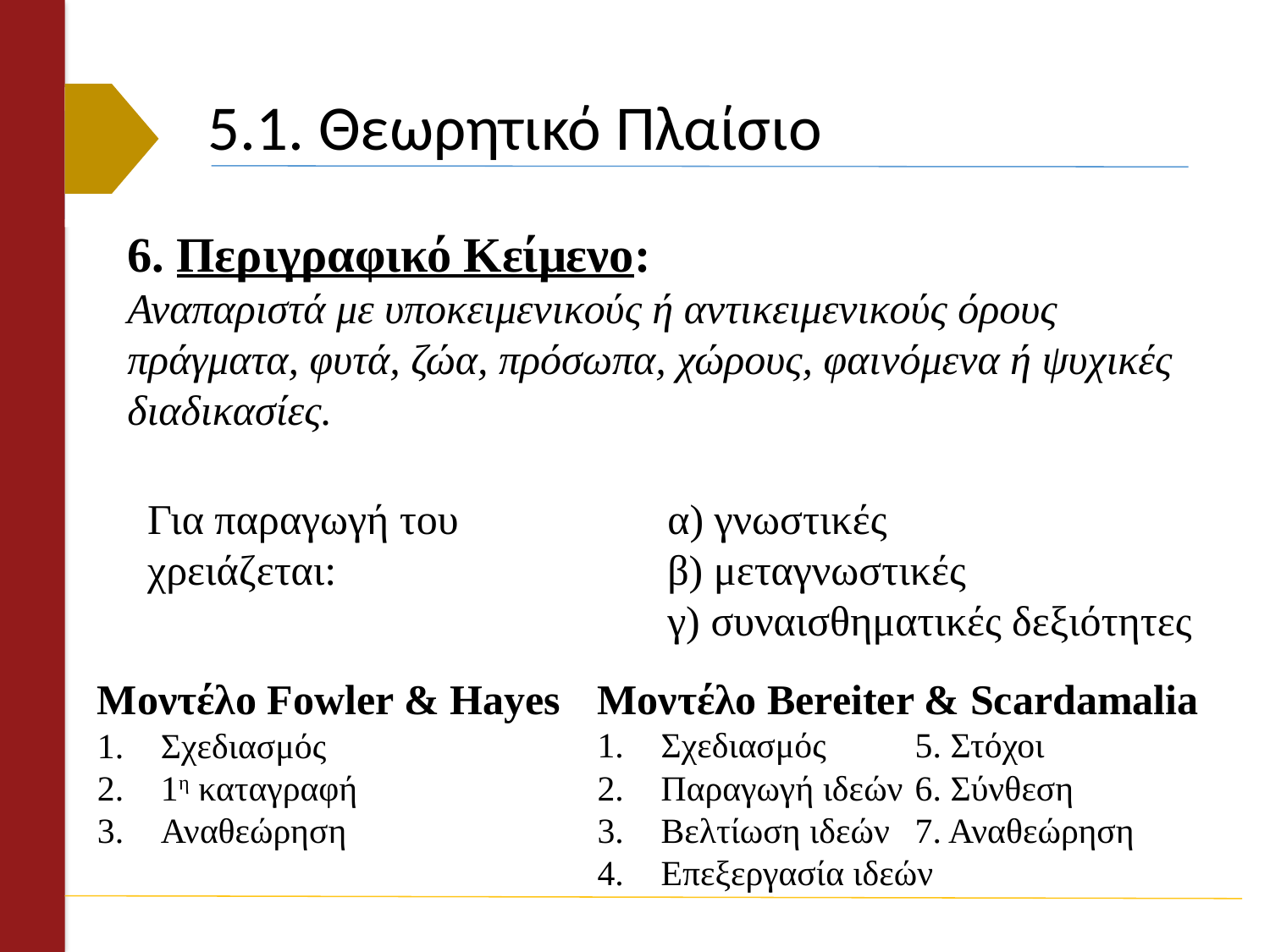

# 5.1. Θεωρητικό Πλαίσιο
6. Περιγραφικό Κείμενο:
Αναπαριστά με υποκειμενικούς ή αντικειμενικούς όρους πράγματα, φυτά, ζώα, πρόσωπα, χώρους, φαινόμενα ή ψυχικές διαδικασίες.

Για παραγωγή του χρειάζεται:
α) γνωστικές
β) μεταγνωστικές
γ) συναισθηματικές δεξιότητες
Μοντέλο Fowler & Hayes
Σχεδιασμός
1η καταγραφή
Αναθεώρηση
Μοντέλο Bereiter & Scardamalia
Σχεδιασμός	5. Στόχοι
Παραγωγή ιδεών	6. Σύνθεση
Βελτίωση ιδεών	7. Αναθεώρηση
Επεξεργασία ιδεών